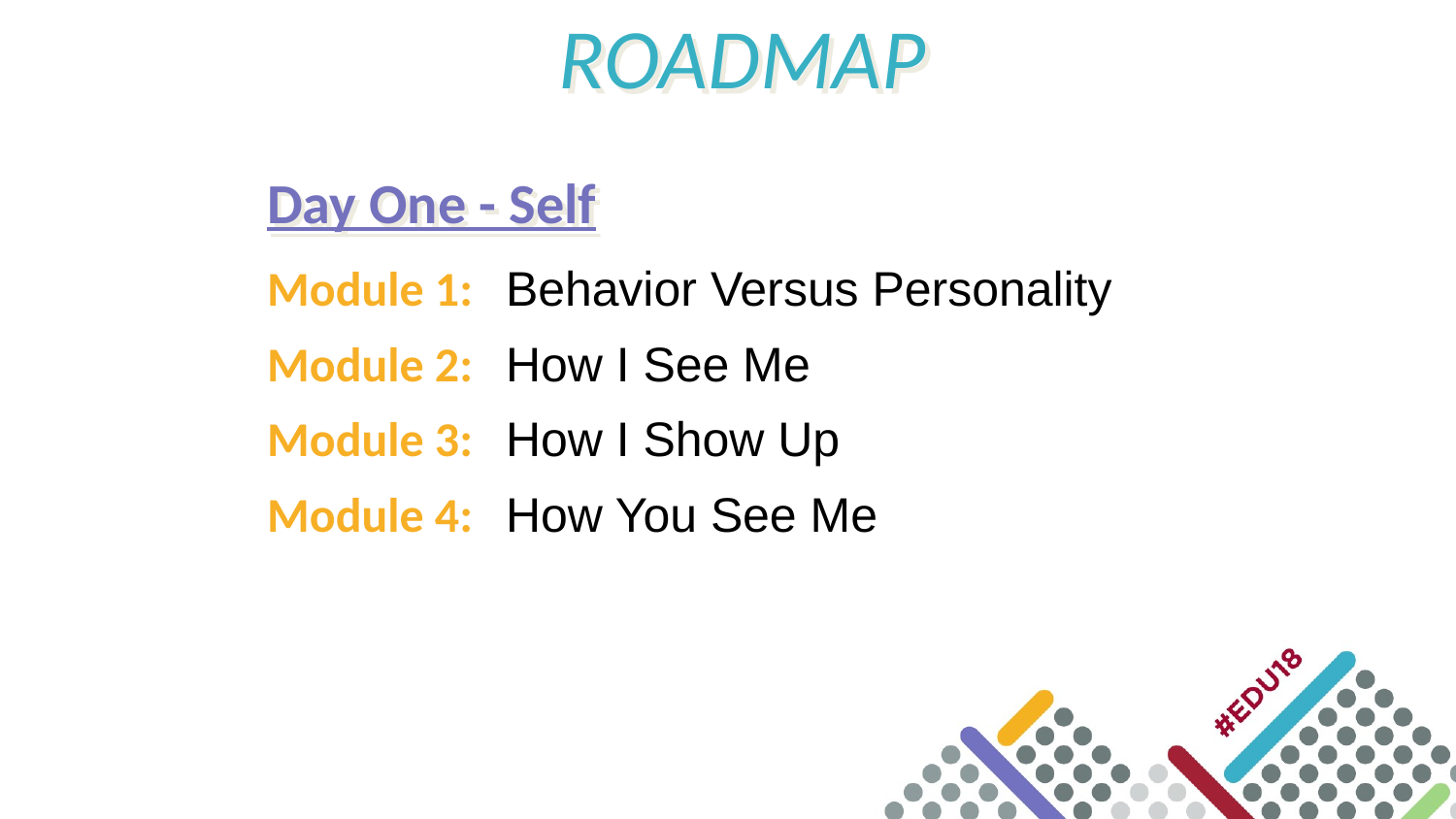

ROADMAP

Day One - Self
Module 1:   Behavior Versus Personality
Module 2:   How I See Me
Module 3:   How I Show Up
Module 4:   How You See Me